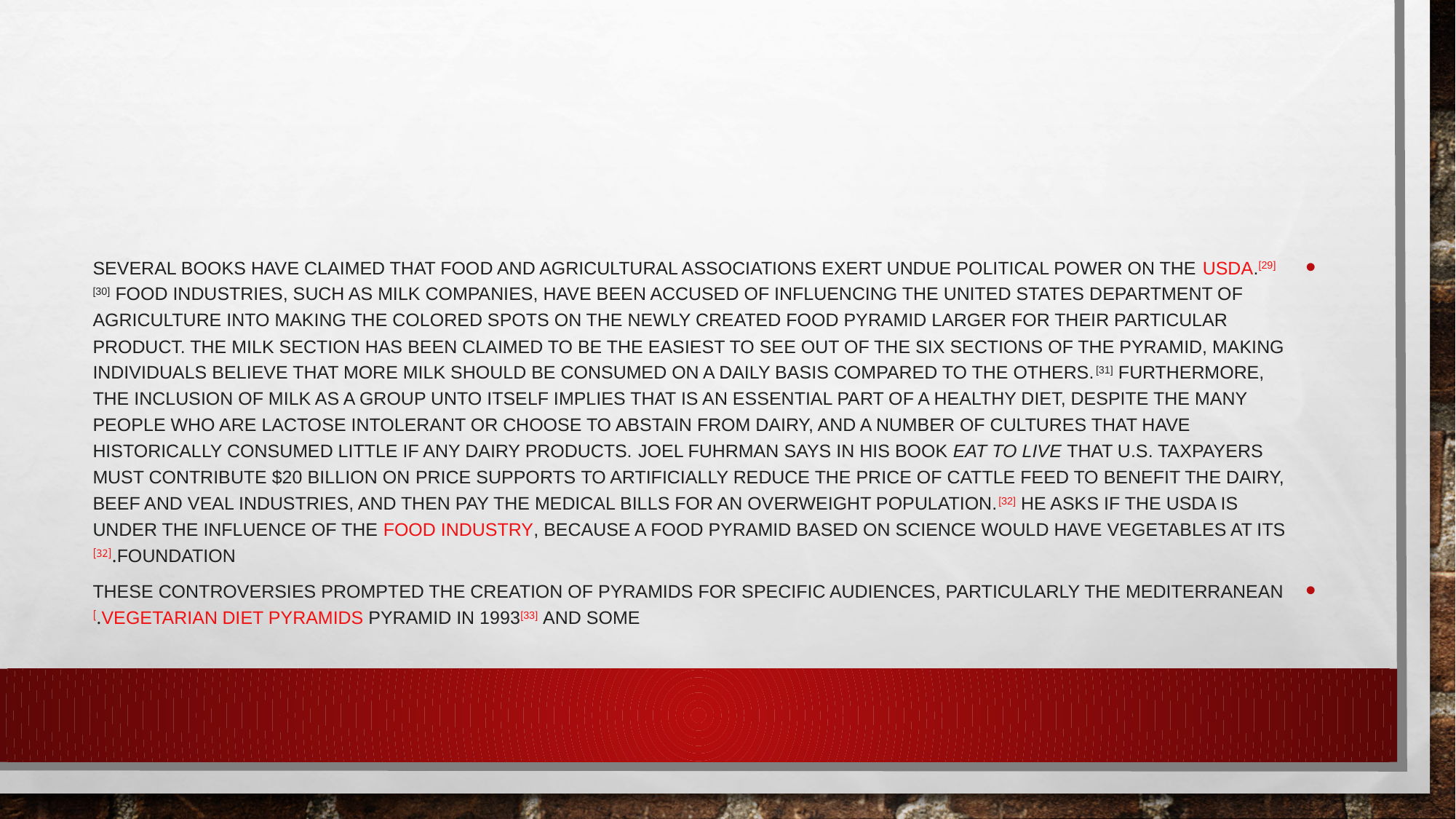

Several books have claimed that food and agricultural associations exert undue political power on the USDA.[29][30] Food industries, such as milk companies, have been accused of influencing the United States Department of Agriculture into making the colored spots on the newly created food pyramid larger for their particular product. The milk section has been claimed to be the easiest to see out of the six sections of the pyramid, making individuals believe that more milk should be consumed on a daily basis compared to the others.[31] Furthermore, the inclusion of milk as a group unto itself implies that is an essential part of a healthy diet, despite the many people who are lactose intolerant or choose to abstain from dairy, and a number of cultures that have historically consumed little if any dairy products. Joel Fuhrman says in his book Eat to Live that U.S. taxpayers must contribute $20 billion on price supports to artificially reduce the price of cattle feed to benefit the dairy, beef and veal industries, and then pay the medical bills for an overweight population.[32] He asks if the USDA is under the influence of the food industry, because a food pyramid based on science would have vegetables at its foundation.[32]
These controversies prompted the creation of pyramids for specific audiences, particularly the mediterranean pyramid in 1993[33] and some Vegetarian Diet Pyramids.[